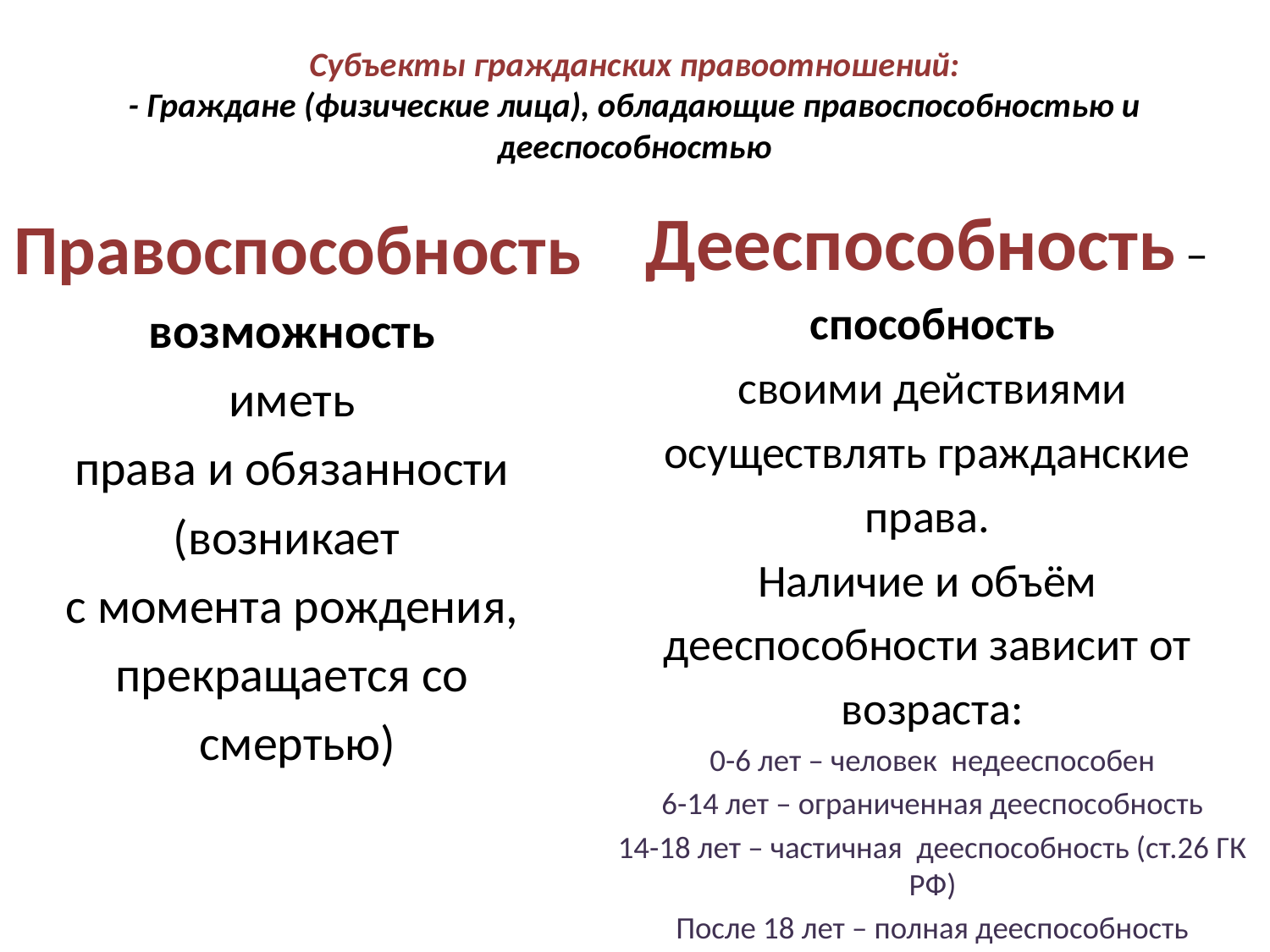

# Субъекты гражданских правоотношений: - Граждане (физические лица), обладающие правоспособностью и дееспособностью
Дееспособность –
способность
 своими действиями
осуществлять гражданские
права.
Наличие и объём
дееспособности зависит от
возраста:
0-6 лет – человек  недееспособен
6-14 лет – ограниченная дееспособность
14-18 лет – частичная  дееспособность (ст.26 ГК РФ)
После 18 лет – полная дееспособность

Правоспособность
возможность
иметь
права и обязанности
(возникает
с момента рождения,
прекращается со
смертью)